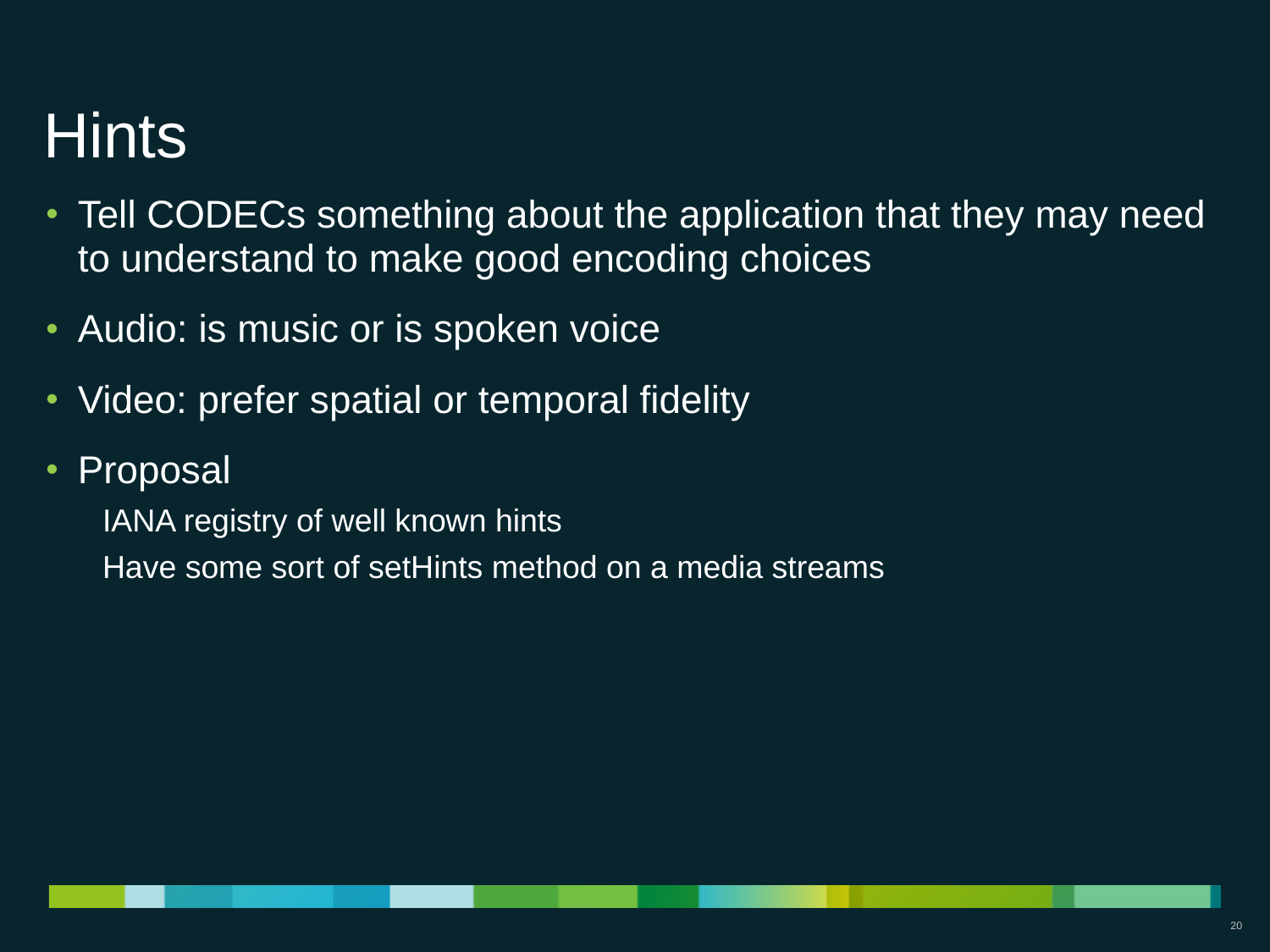

# Hints
Tell CODECs something about the application that they may need to understand to make good encoding choices
Audio: is music or is spoken voice
Video: prefer spatial or temporal fidelity
Proposal
IANA registry of well known hints
Have some sort of setHints method on a media streams